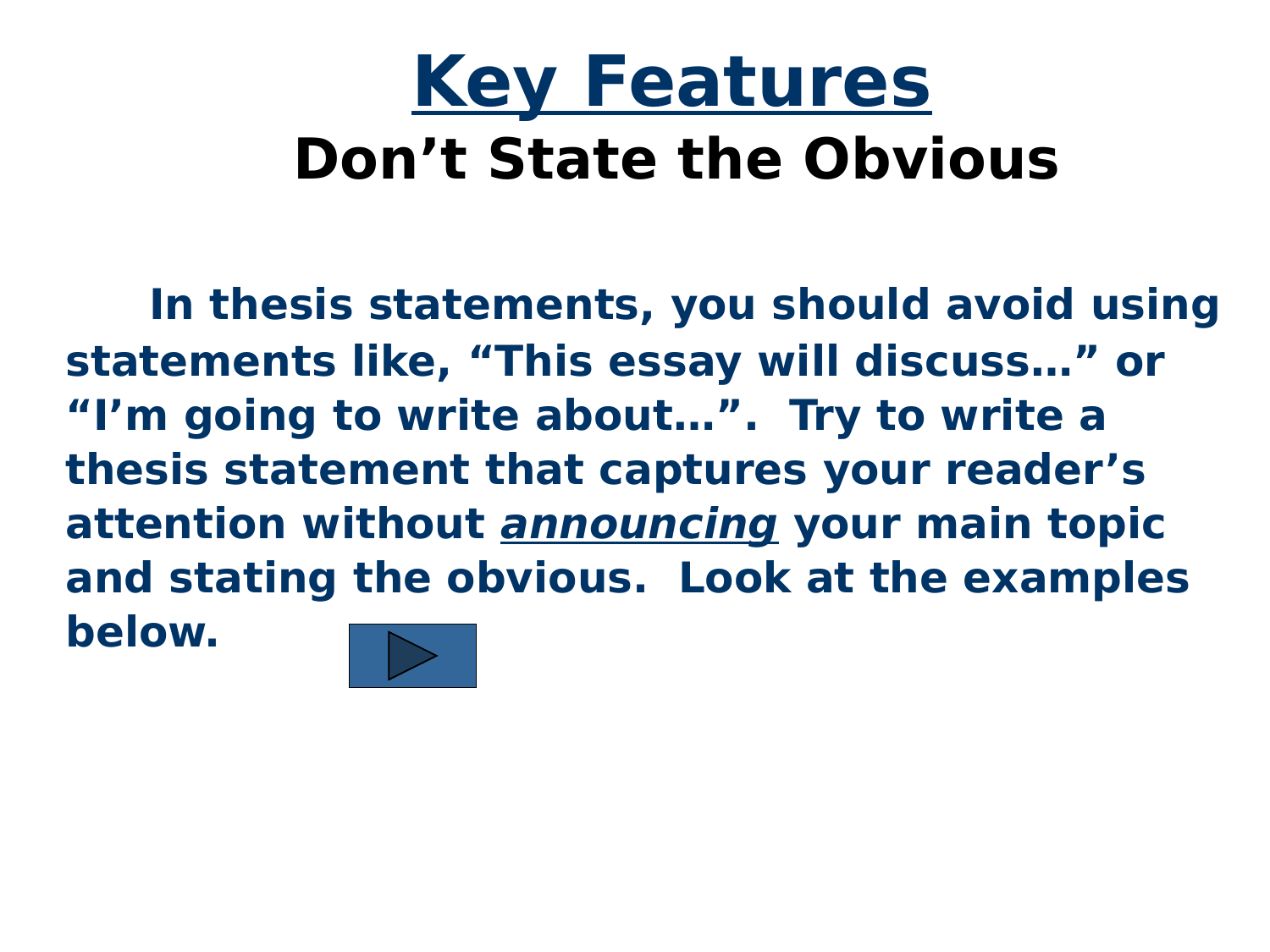

Key Features
Don’t State the Obvious
	  In thesis statements, you should avoid using
statements like, “This essay will discuss…” or
“I’m going to write about…”.  Try to write a
thesis statement that captures your reader’s
attention without announcing your main topic
and stating the obvious.  Look at the examples
below.